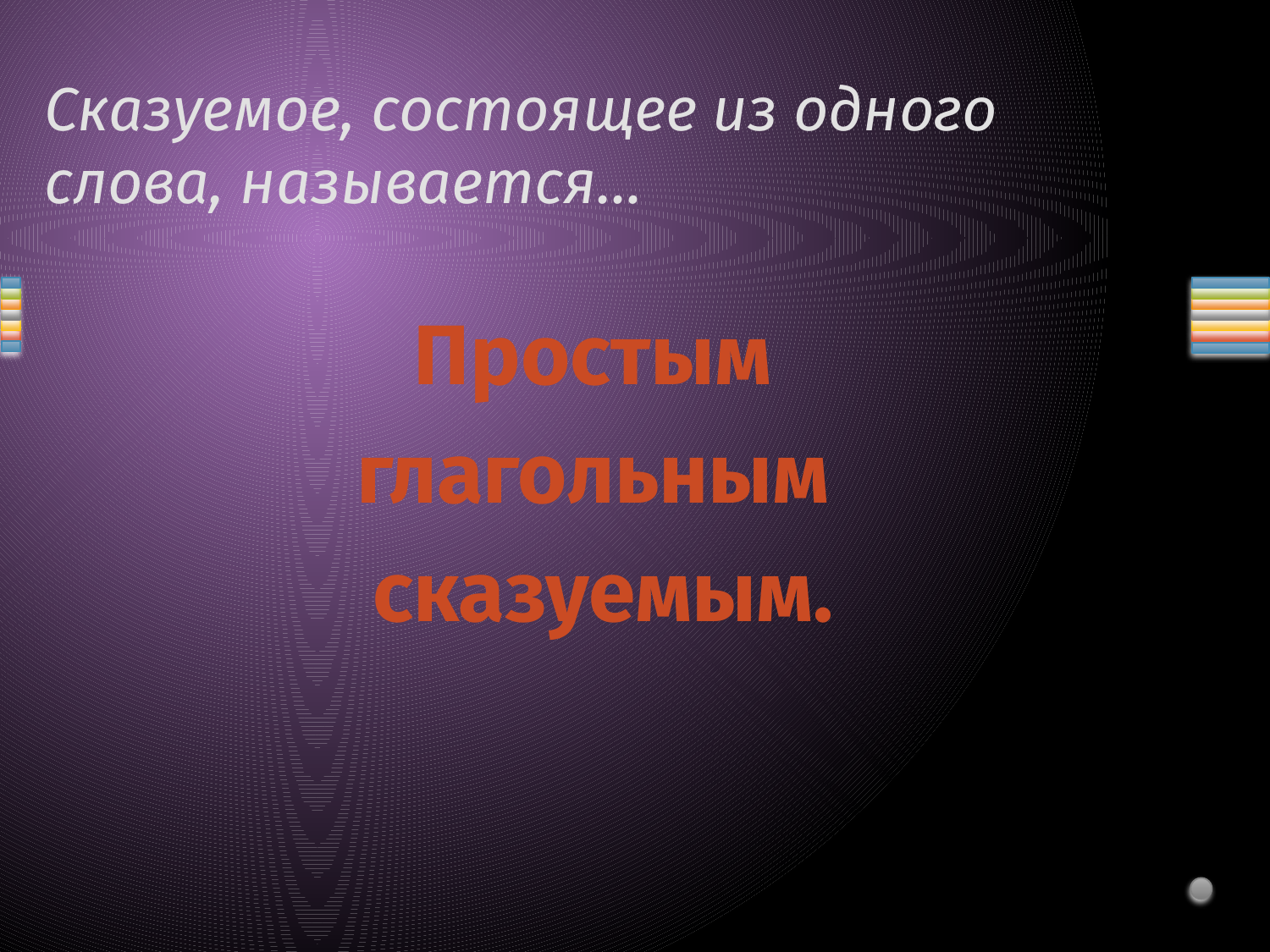

# Сказуемое, состоящее из одного слова, называется…
Простым
глагольным
сказуемым.